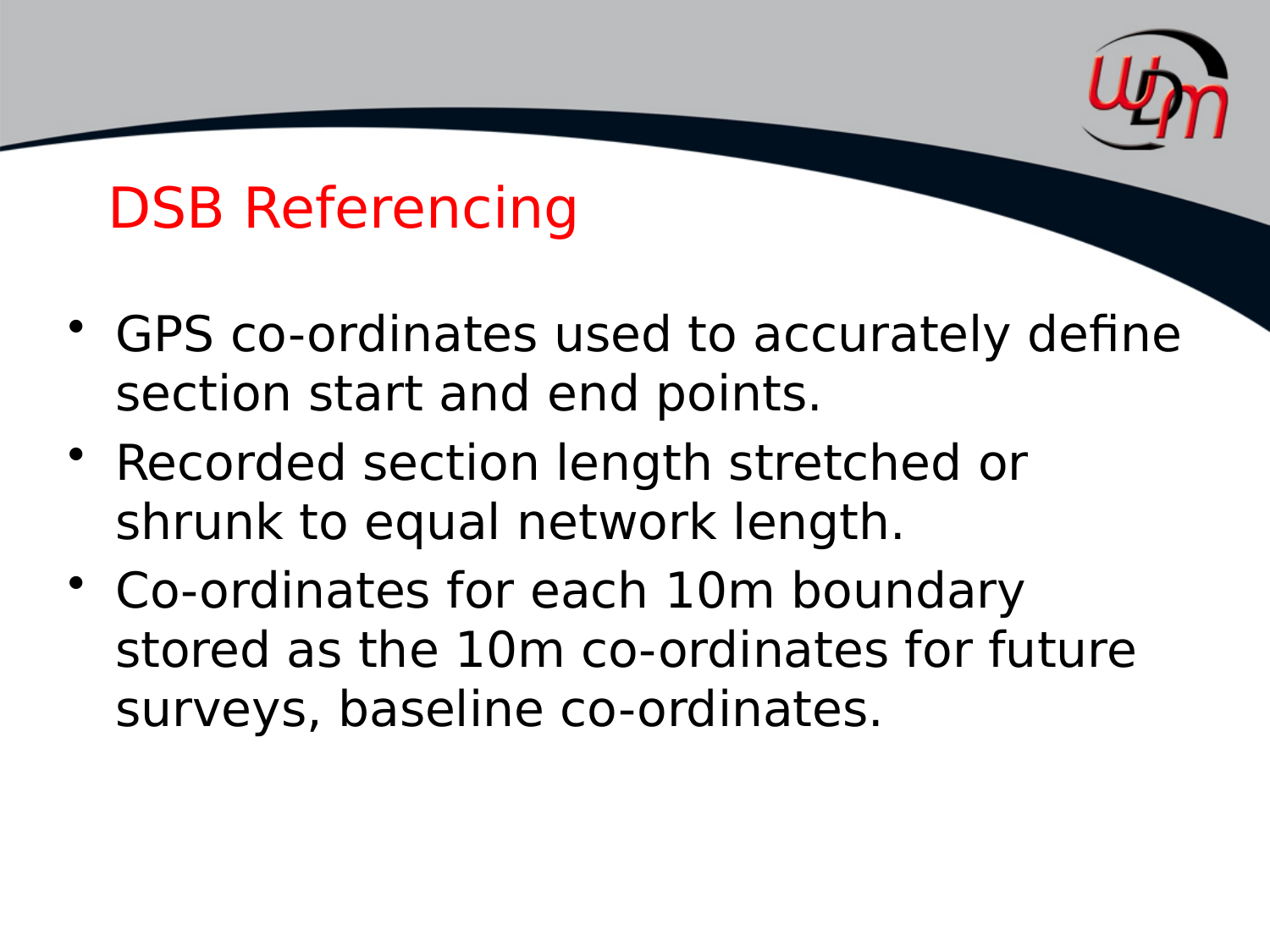

# DSB Referencing
GPS co-ordinates used to accurately define section start and end points.
Recorded section length stretched or shrunk to equal network length.
Co-ordinates for each 10m boundary stored as the 10m co-ordinates for future surveys, baseline co-ordinates.